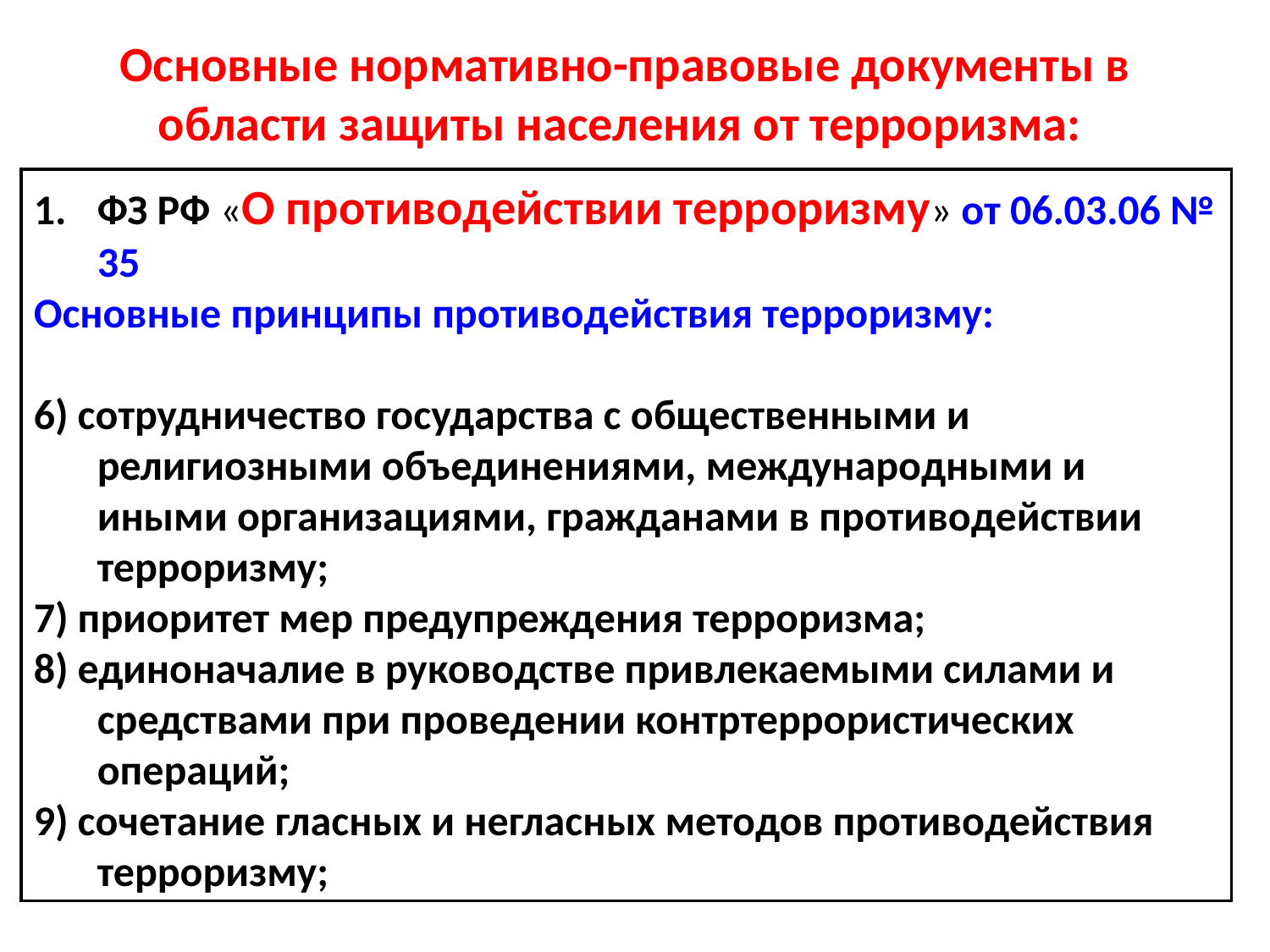

Основные нормативно-правовые документы в области защиты населения от терроризма:
ФЗ РФ «О противодействии терроризму» от 06.03.06 № 35
Основные принципы противодействия терроризму:

6) сотрудничество государства с общественными и религиозными объединениями, международными и иными организациями, гражданами в противодействии терроризму;
7) приоритет мер предупреждения терроризма;
8) единоначалие в руководстве привлекаемыми силами и средствами при проведении контртеррористических операций;
9) сочетание гласных и негласных методов противодействия терроризму;